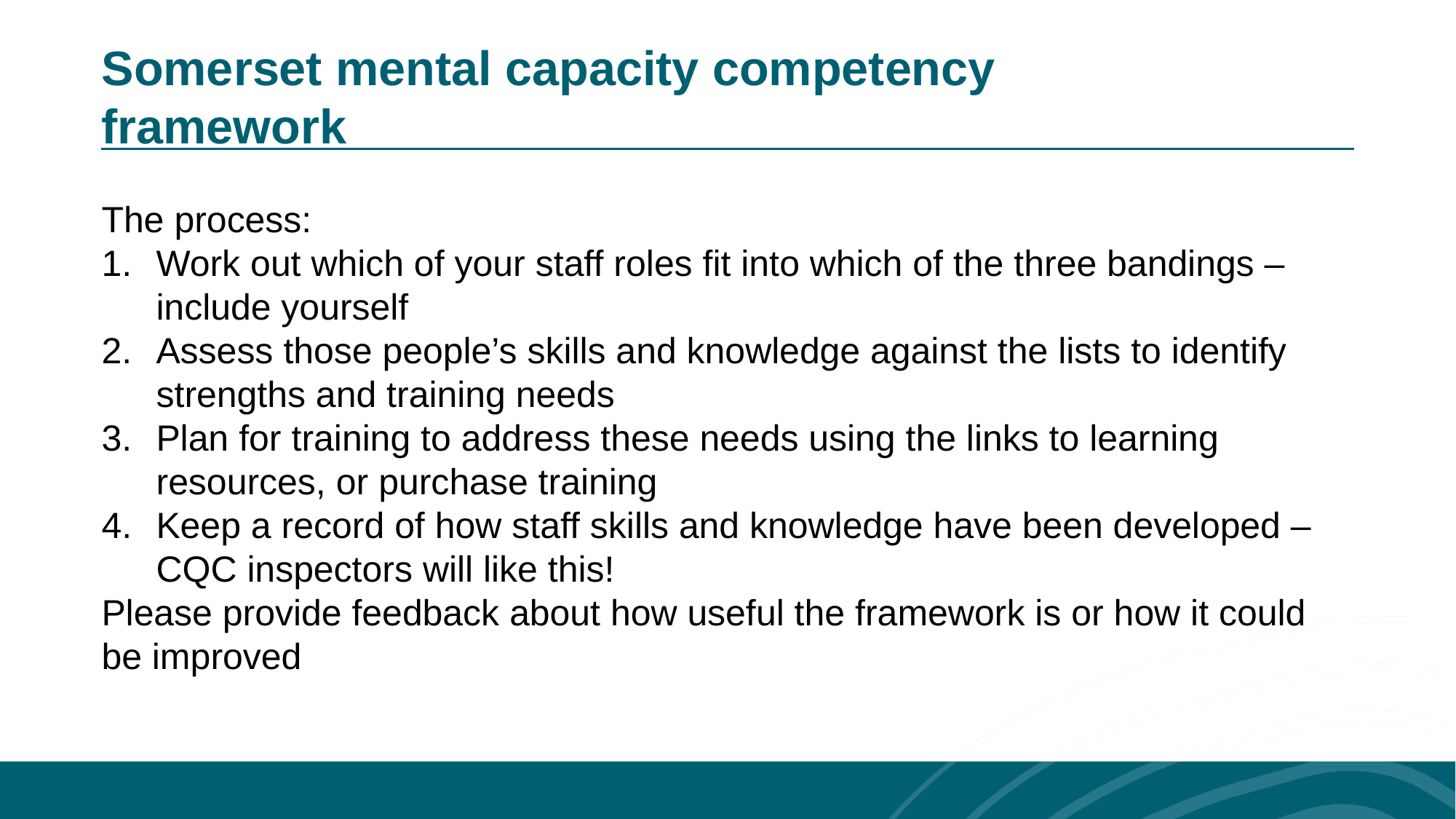

Somerset mental capacity competency framework
The process:
Work out which of your staff roles fit into which of the three bandings – include yourself
Assess those people’s skills and knowledge against the lists to identify strengths and training needs
Plan for training to address these needs using the links to learning resources, or purchase training
Keep a record of how staff skills and knowledge have been developed – CQC inspectors will like this!
Please provide feedback about how useful the framework is or how it could be improved